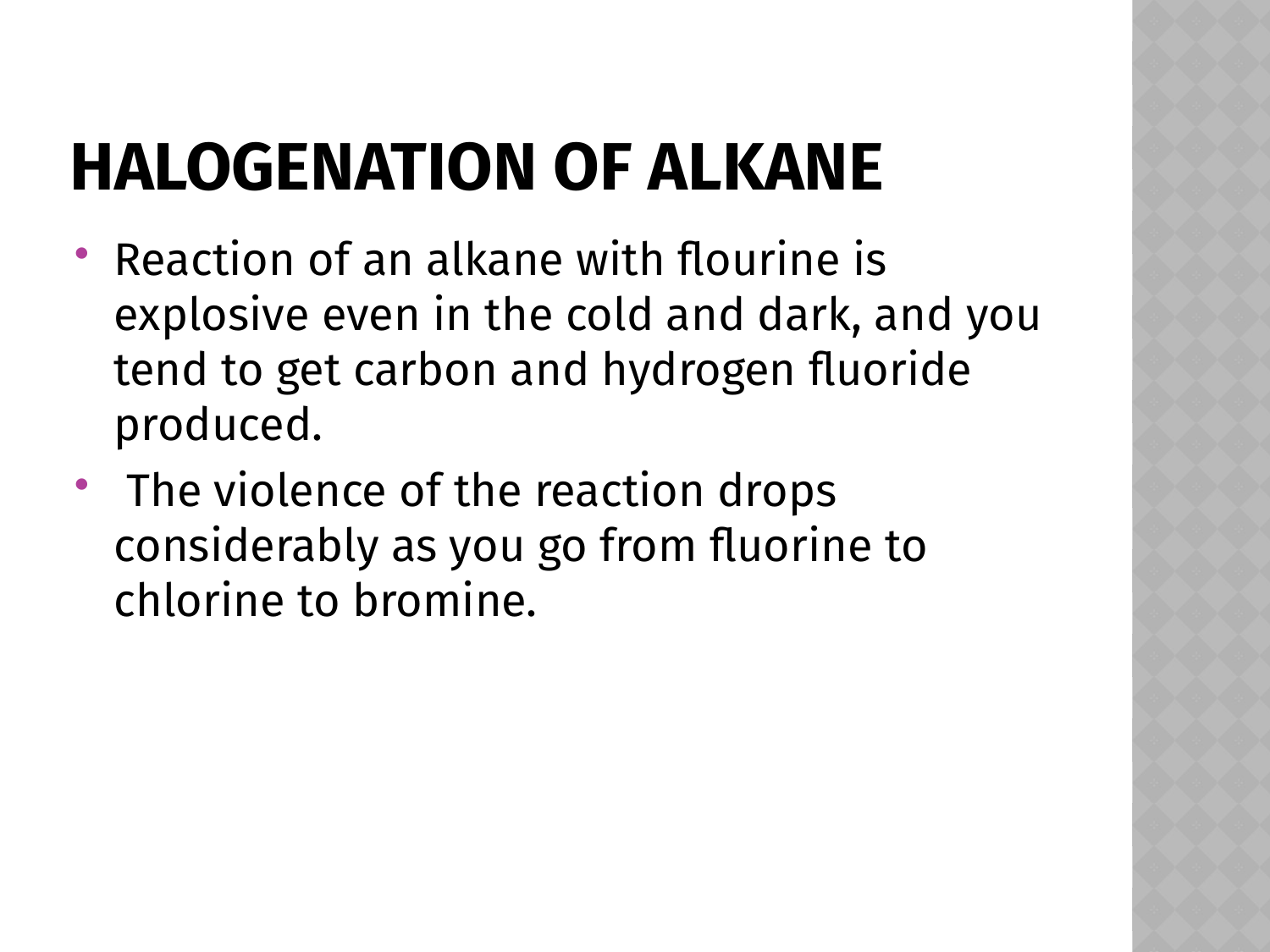

# Halogenation of alkane
Reaction of an alkane with flourine is explosive even in the cold and dark, and you tend to get carbon and hydrogen fluoride produced.
 The violence of the reaction drops considerably as you go from fluorine to chlorine to bromine.